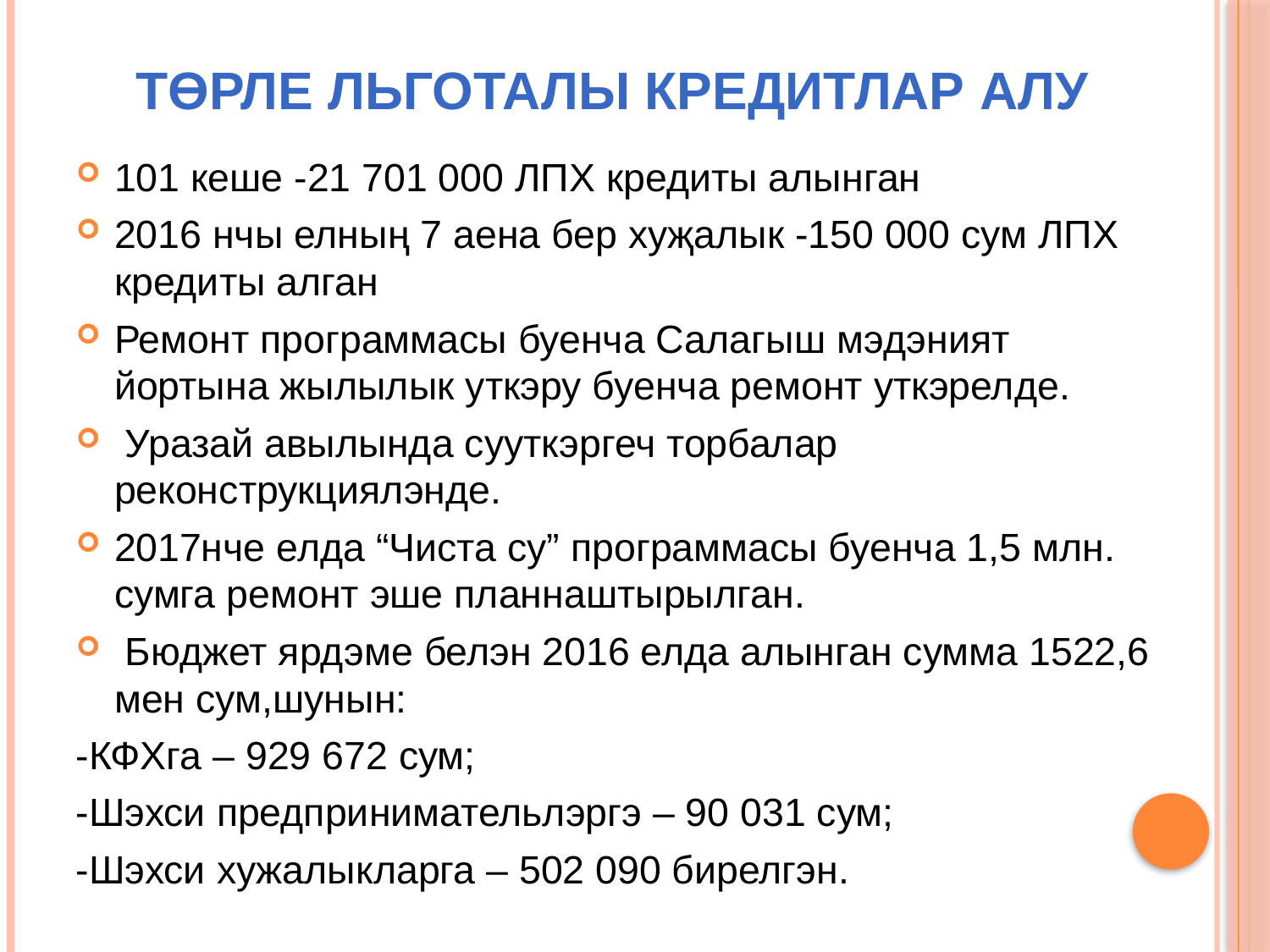

# Төрле льготалы кредитлар алу
101 кеше -21 701 000 ЛПХ кредиты алынган
2016 нчы елның 7 аена бер хуҗалык -150 000 сум ЛПХ кредиты алган
Ремонт программасы буенча Салагыш мэдэният йортына жылылык уткэру буенча ремонт уткэрелде.
 Уразай авылында сууткэргеч торбалар реконструкциялэнде.
2017нче елда “Чиста су” программасы буенча 1,5 млн. сумга ремонт эше планнаштырылган.
 Бюджет ярдэме белэн 2016 елда алынган сумма 1522,6 мен сум,шунын:
-КФХга – 929 672 сум;
-Шэхси предпринимательлэргэ – 90 031 сум;
-Шэхси хужалыкларга – 502 090 бирелгэн.